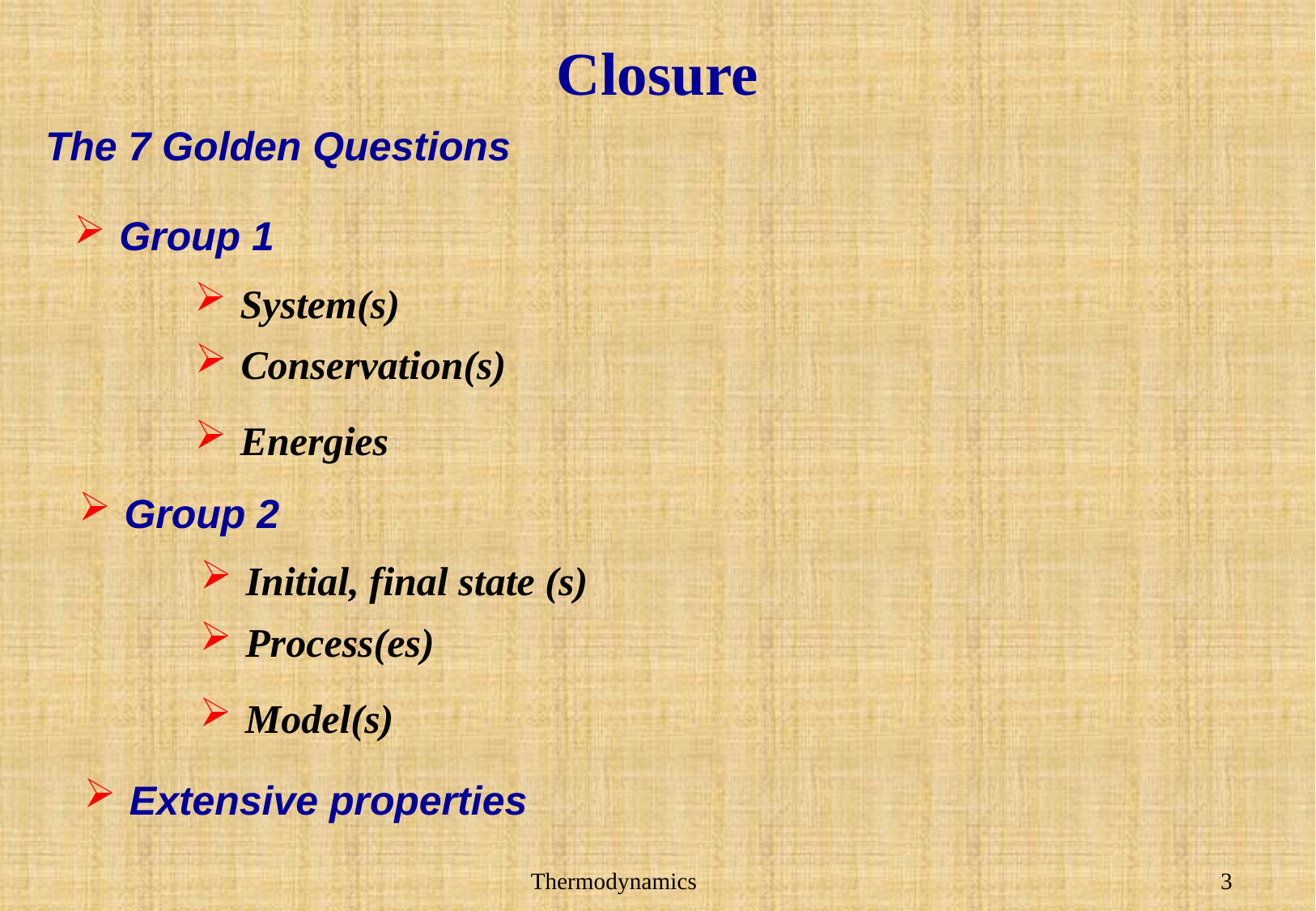

# Closure
The 7 Golden Questions
Group 1
System(s)
Conservation(s)
Energies
Group 2
Initial, final state (s)
Process(es)
Model(s)
Extensive properties